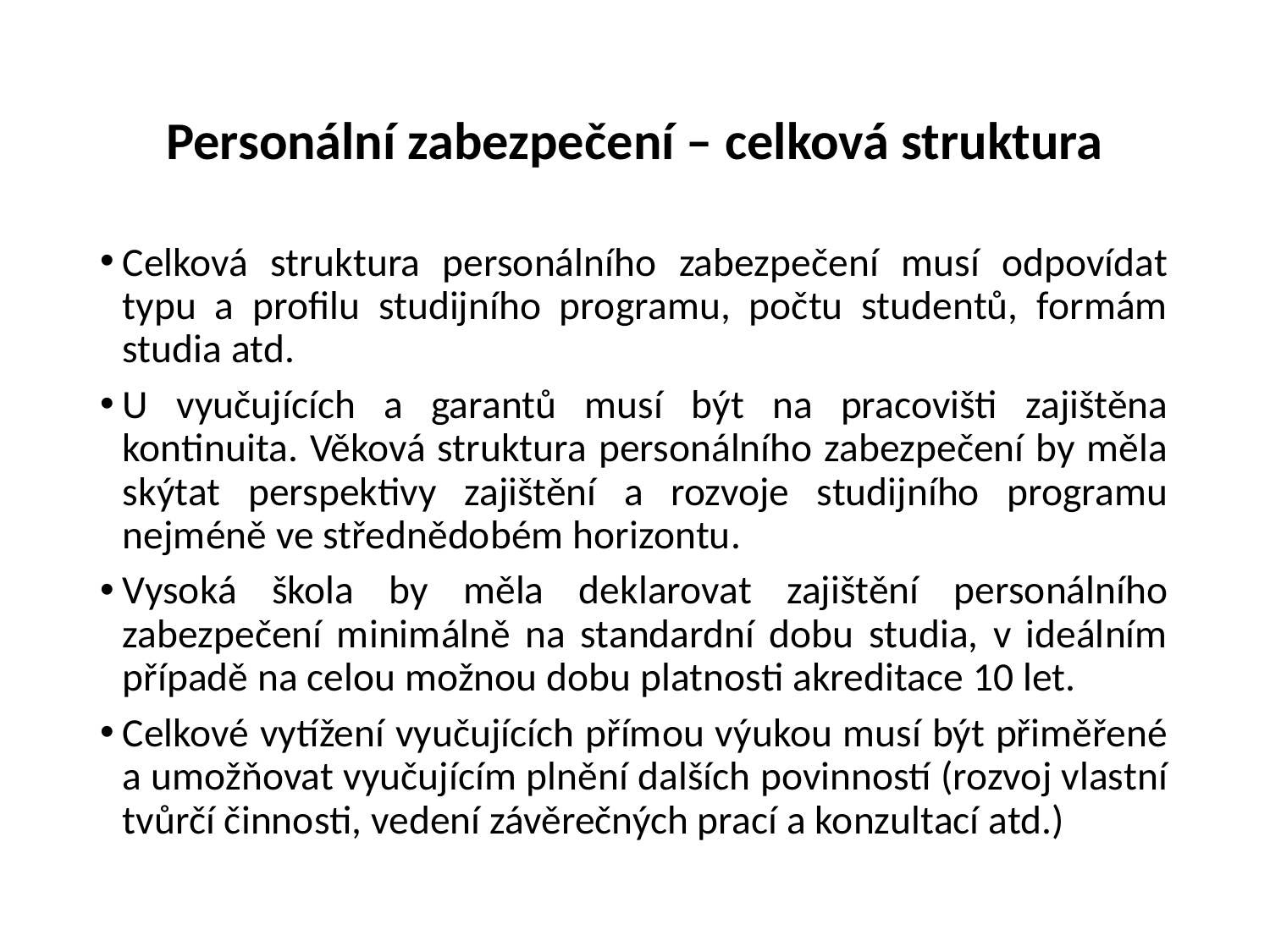

# Personální zabezpečení – celková struktura
Celková struktura personálního zabezpečení musí odpovídat typu a profilu studijního programu, počtu studentů, formám studia atd.
U vyučujících a garantů musí být na pracovišti zajištěna kontinuita. Věková struktura personálního zabezpečení by měla skýtat perspektivy zajištění a rozvoje studijního programu nejméně ve střednědobém horizontu.
Vysoká škola by měla deklarovat zajištění personálního zabezpečení minimálně na standardní dobu studia, v ideálním případě na celou možnou dobu platnosti akreditace 10 let.
Celkové vytížení vyučujících přímou výukou musí být přiměřené a umožňovat vyučujícím plnění dalších povinností (rozvoj vlastní tvůrčí činnosti, vedení závěrečných prací a konzultací atd.)